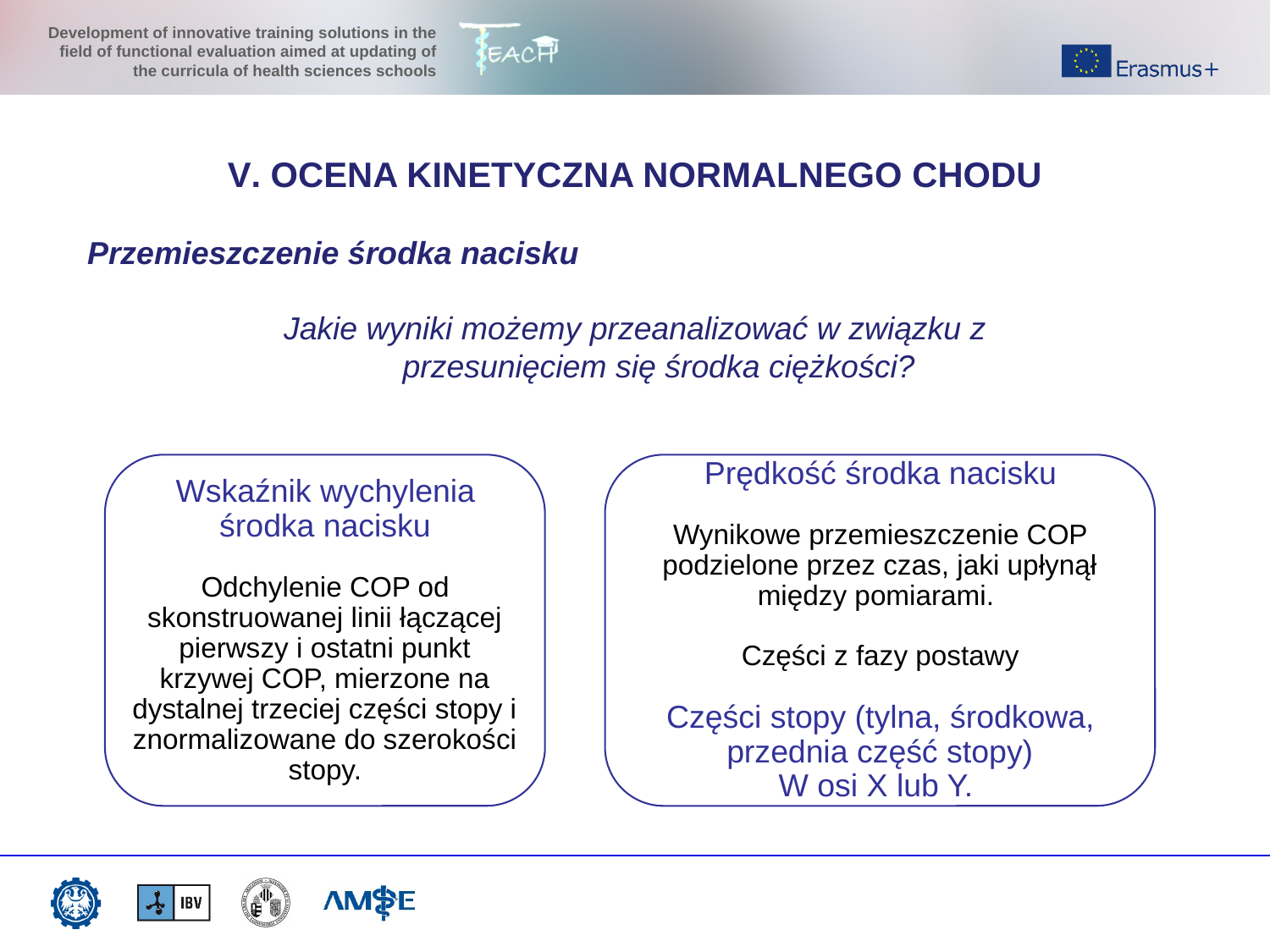

V. OCENA KINETYCZNA NORMALNEGO CHODU

Przemieszczenie środka nacisku
Jakie wyniki możemy przeanalizować w związku z przesunięciem się środka ciężkości?
Wskaźnik wychylenia środka nacisku
Odchylenie COP od skonstruowanej linii łączącej pierwszy i ostatni punkt krzywej COP, mierzone na dystalnej trzeciej części stopy i znormalizowane do szerokości stopy.
Prędkość środka nacisku
Wynikowe przemieszczenie COP podzielone przez czas, jaki upłynął między pomiarami.
Części z fazy postawy
Części stopy (tylna, środkowa, przednia część stopy)
W osi X lub Y.